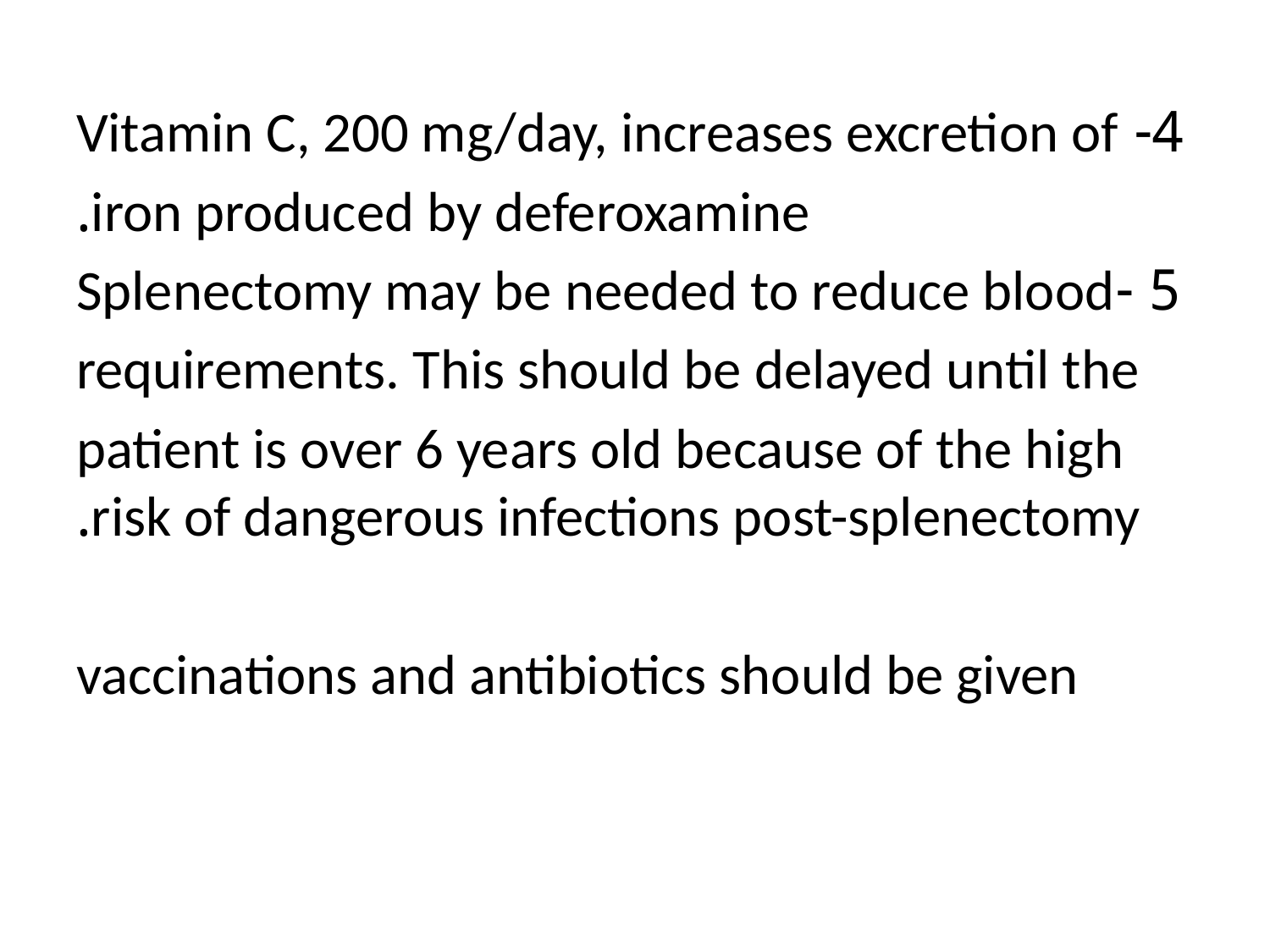

#
4- Vitamin C, 200 mg/day, increases excretion of
iron produced by deferoxamine.
5 -Splenectomy may be needed to reduce blood
requirements. This should be delayed until the
patient is over 6 years old because of the high risk of dangerous infections post-splenectomy.

 vaccinations and antibiotics should be given